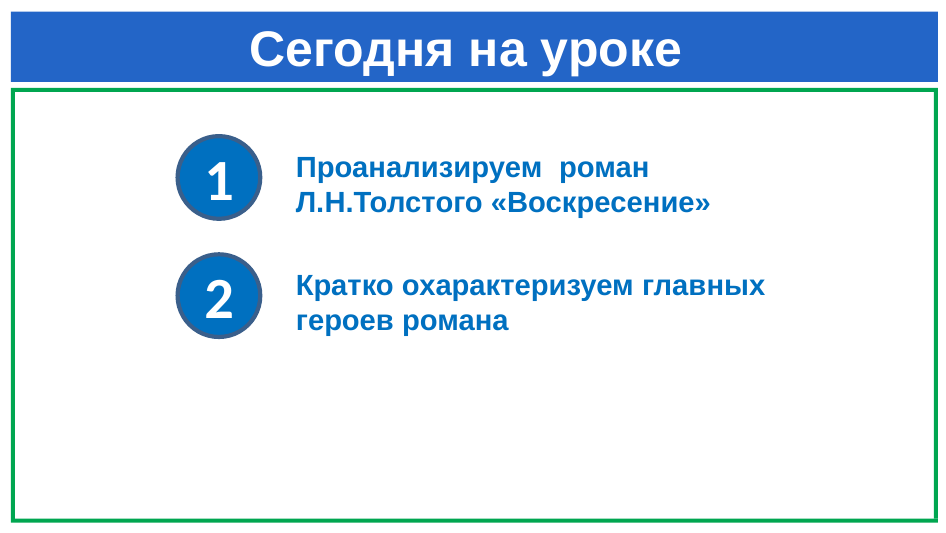

# Сегодня на уроке
1
Проанализируем  роман Л.Н.Толстого «Воскресение»
2
Кратко охарактеризуем главных героев романа